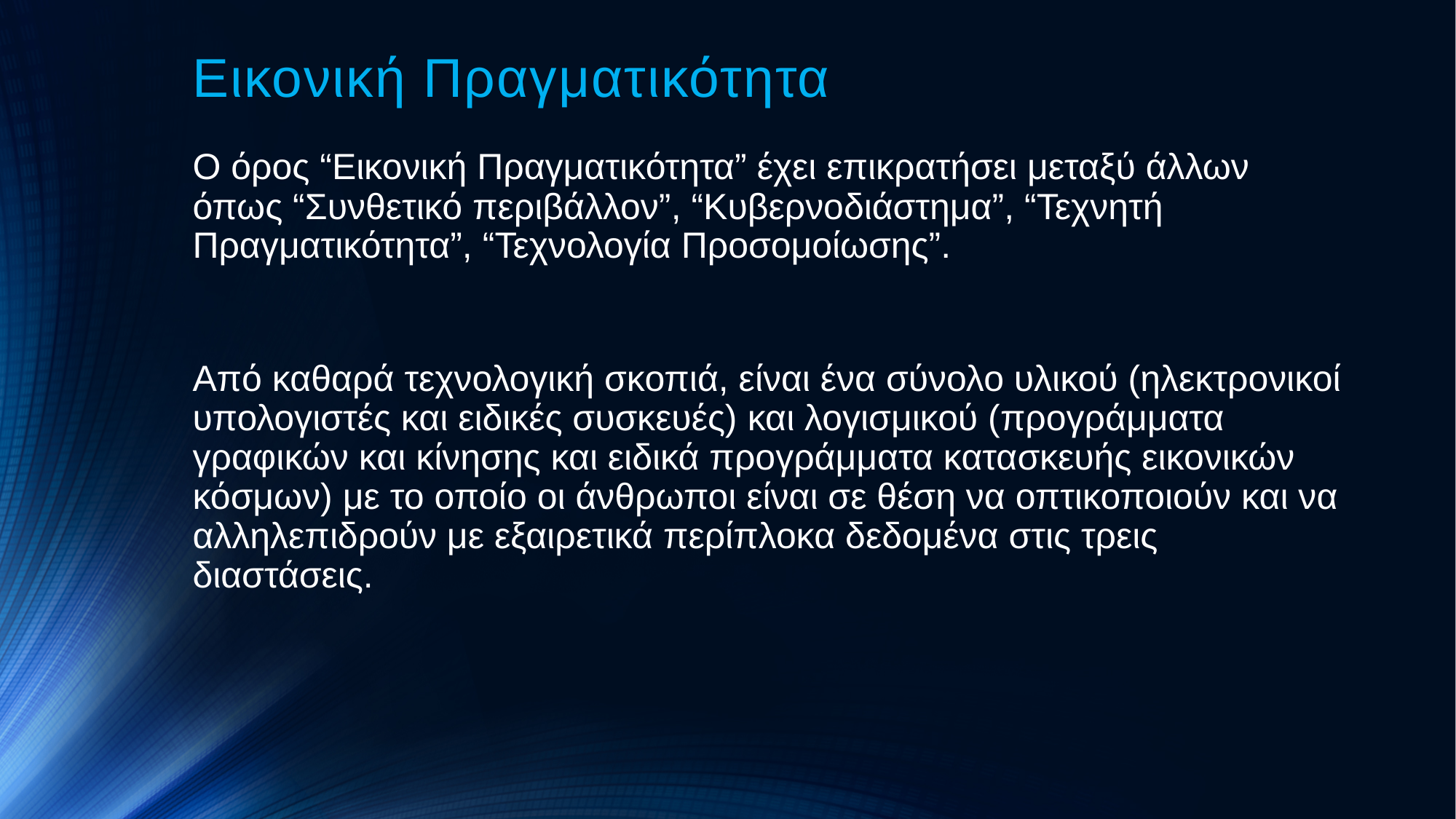

# Εικονική Πραγματικότητα
Ο όρος “Εικονική Πραγματικότητα” έχει επικρατήσει μεταξύ άλλων όπως “Συνθετικό περιβάλλον”, “Κυβερνοδιάστημα”, “Τεχνητή Πραγματικότητα”, “Τεχνολογία Προσομοίωσης”.

Από καθαρά τεχνολογική σκοπιά, είναι ένα σύνολο υλικού (ηλεκτρονικοί υπολογιστές και ειδικές συσκευές) και λογισμικού (προγράμματα γραφικών και κίνησης και ειδικά προγράμματα κατασκευής εικονικών κόσμων) με το οποίο οι άνθρωποι είναι σε θέση να οπτικοποιούν και να αλληλεπιδρούν με εξαιρετικά περίπλοκα δεδομένα στις τρεις διαστάσεις.